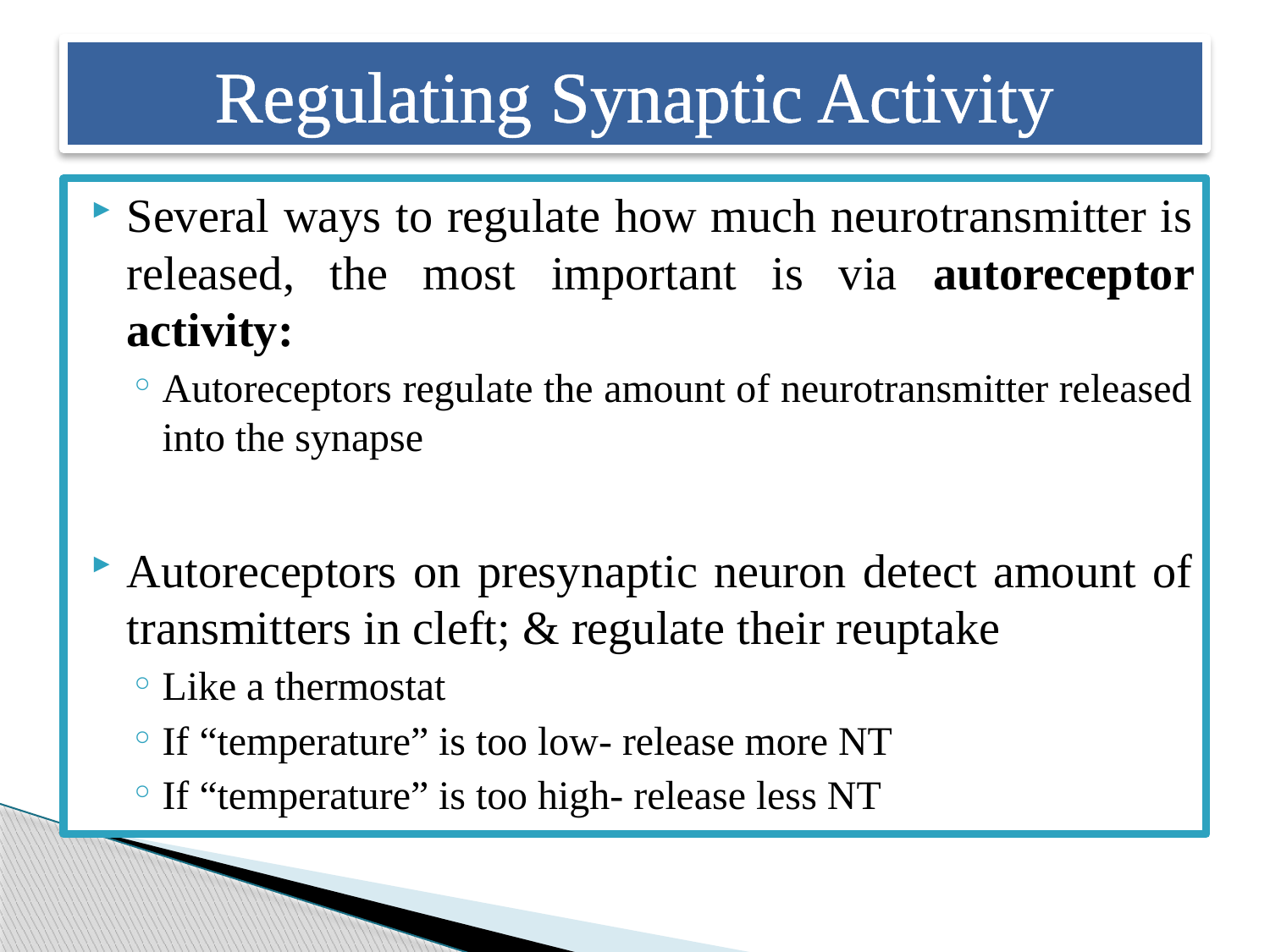

# Regulating Synaptic Activity
Several ways to regulate how much neurotransmitter is released, the most important is via autoreceptor activity:
Autoreceptors regulate the amount of neurotransmitter released into the synapse

Autoreceptors on presynaptic neuron detect amount of transmitters in cleft; & regulate their reuptake
Like a thermostat
If “temperature” is too low- release more NT
If “temperature” is too high- release less NT